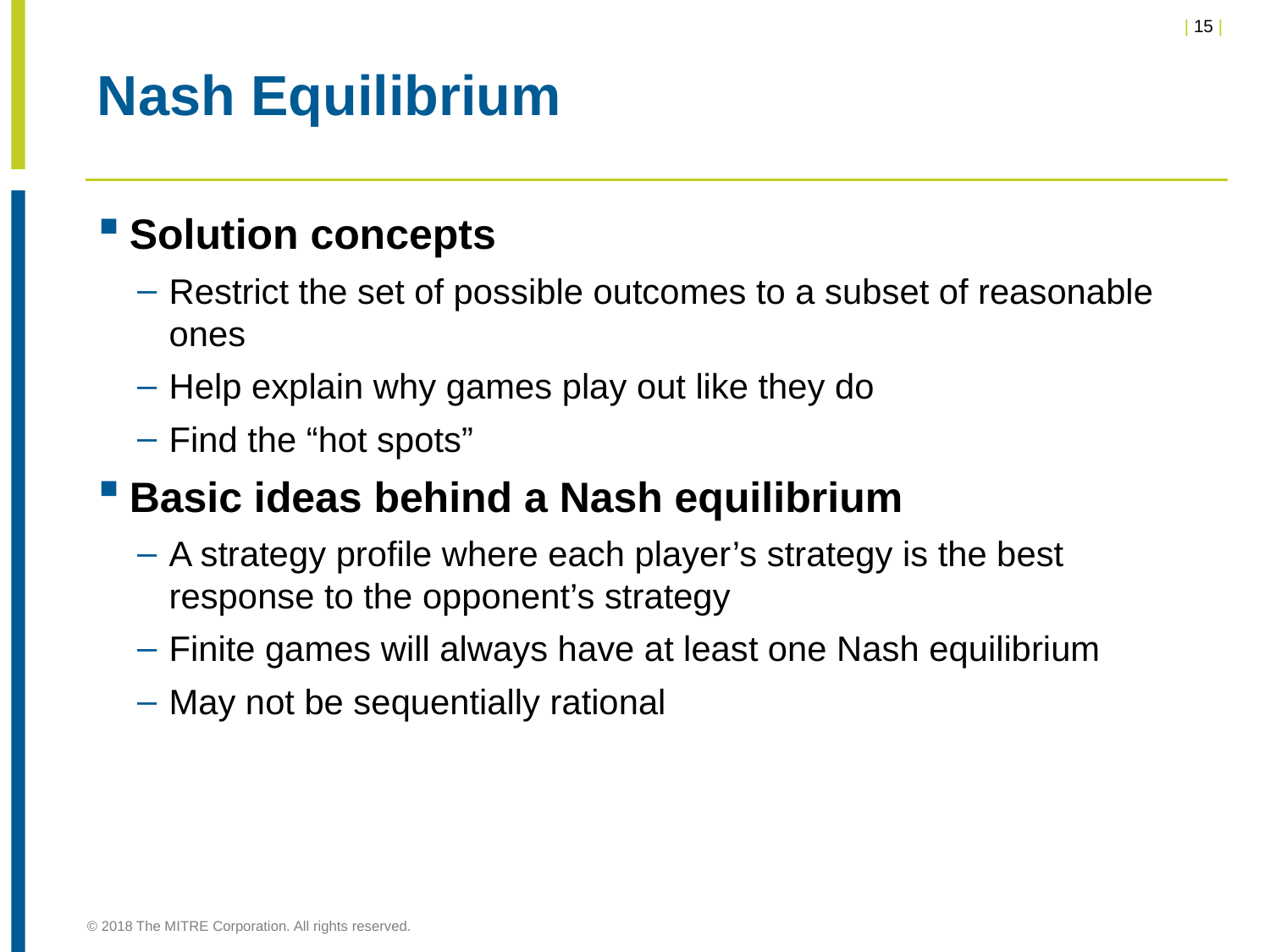

# Nash Equilibrium
Solution concepts
Restrict the set of possible outcomes to a subset of reasonable ones
Help explain why games play out like they do
Find the “hot spots”
Basic ideas behind a Nash equilibrium
A strategy profile where each player’s strategy is the best response to the opponent’s strategy
Finite games will always have at least one Nash equilibrium
May not be sequentially rational